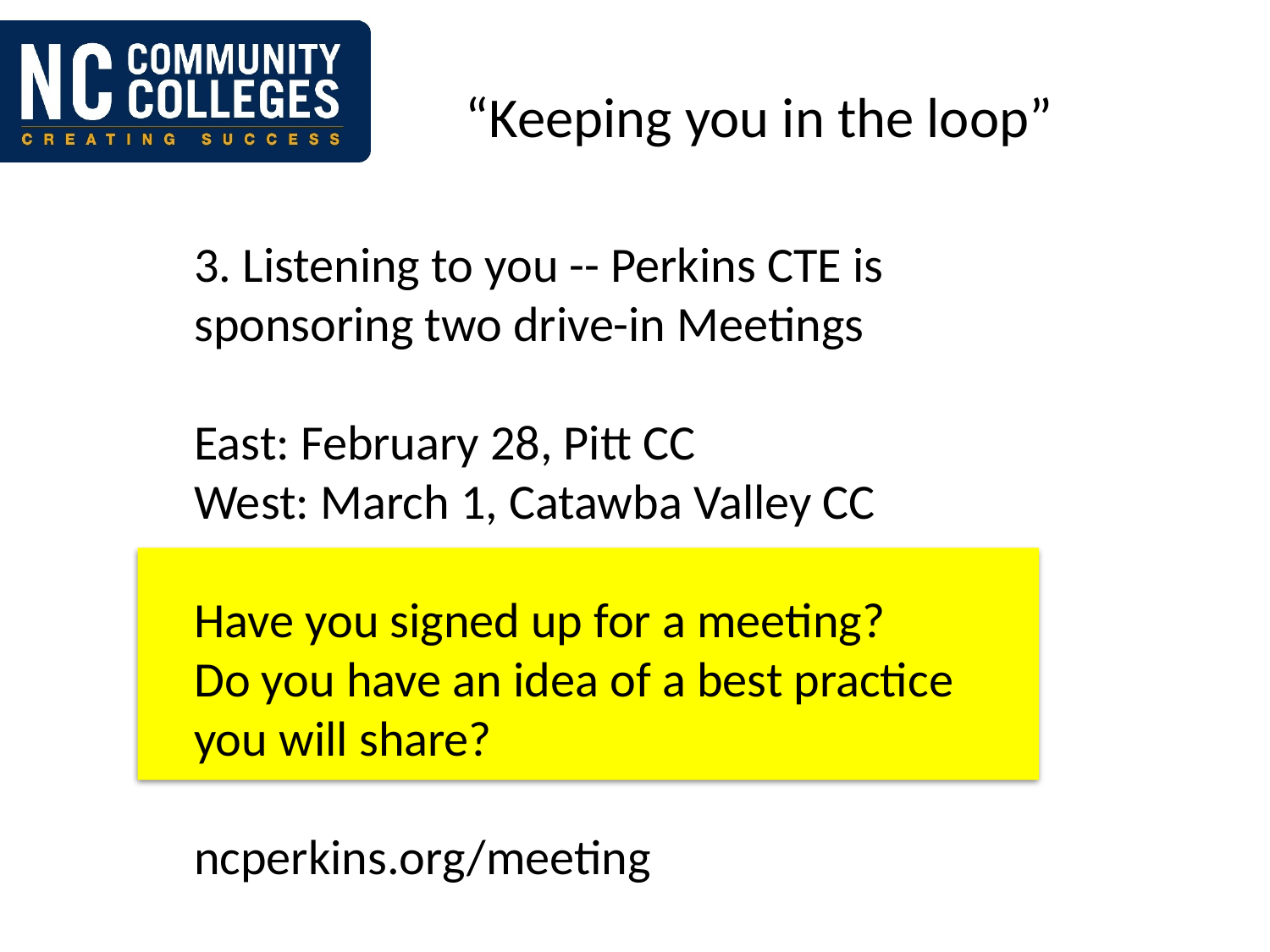

“Keeping you in the loop”
3. Listening to you -- Perkins CTE is sponsoring two drive-in Meetings

East: February 28, Pitt CC
West: March 1, Catawba Valley CC

Have you signed up for a meeting?
Do you have an idea of a best practice
you will share?

ncperkins.org/meeting